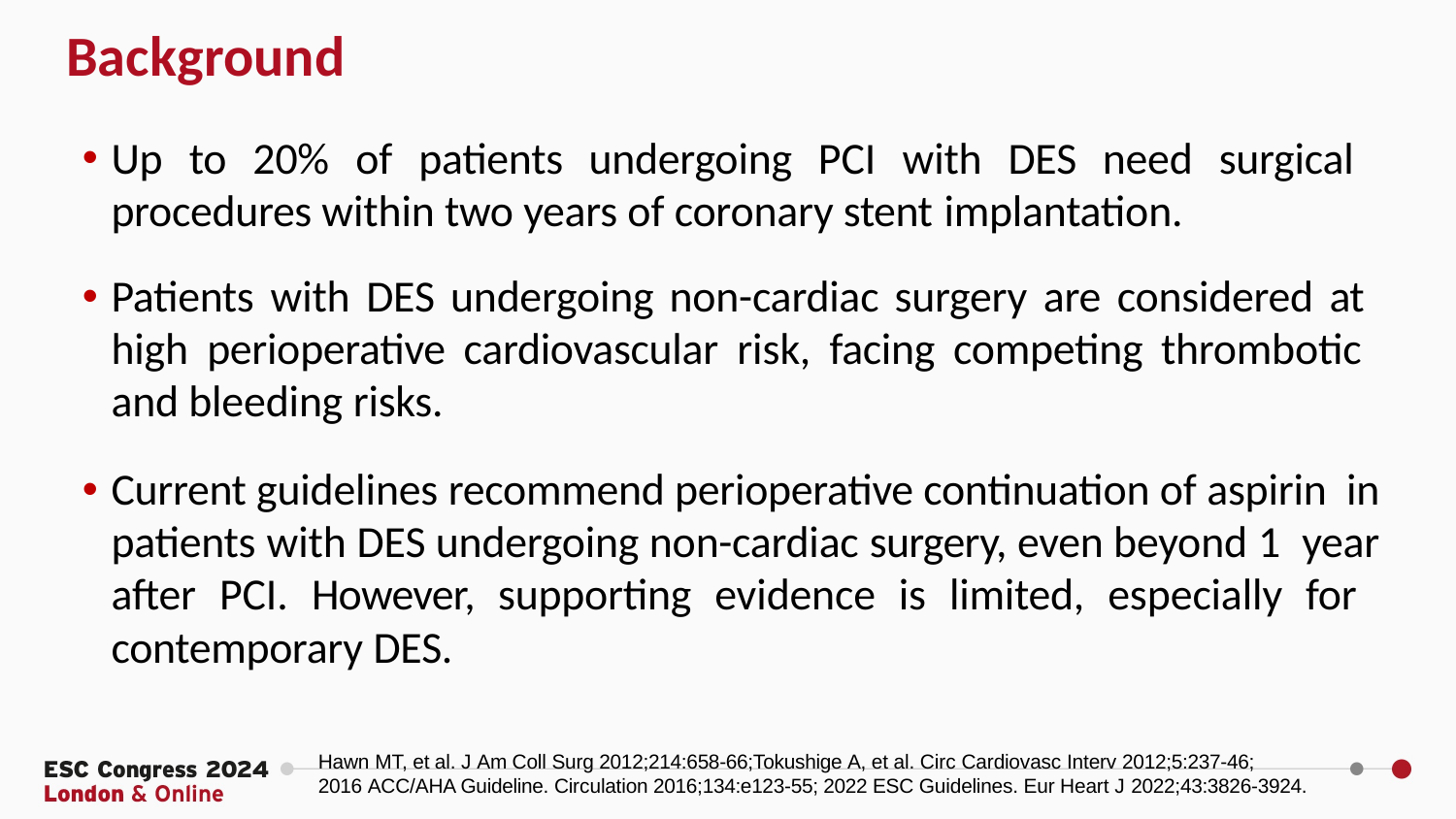

# Background
Up to 20% of patients undergoing PCI with DES need surgical  procedures within two years of coronary stent implantation.
Patients with DES undergoing non-cardiac surgery are considered at  high perioperative cardiovascular risk, facing competing thrombotic  and bleeding risks.
Current guidelines recommend perioperative continuation of aspirin  in patients with DES undergoing non-cardiac surgery, even beyond 1  year after PCI. However, supporting evidence is limited, especially for  contemporary DES.
Hawn MT, et al. J Am Coll Surg 2012;214:658-66;Tokushige A, et al. Circ Cardiovasc Interv 2012;5:237-46;
2016 ACC/AHA Guideline. Circulation 2016;134:e123-55; 2022 ESC Guidelines. Eur Heart J 2022;43:3826-3924.